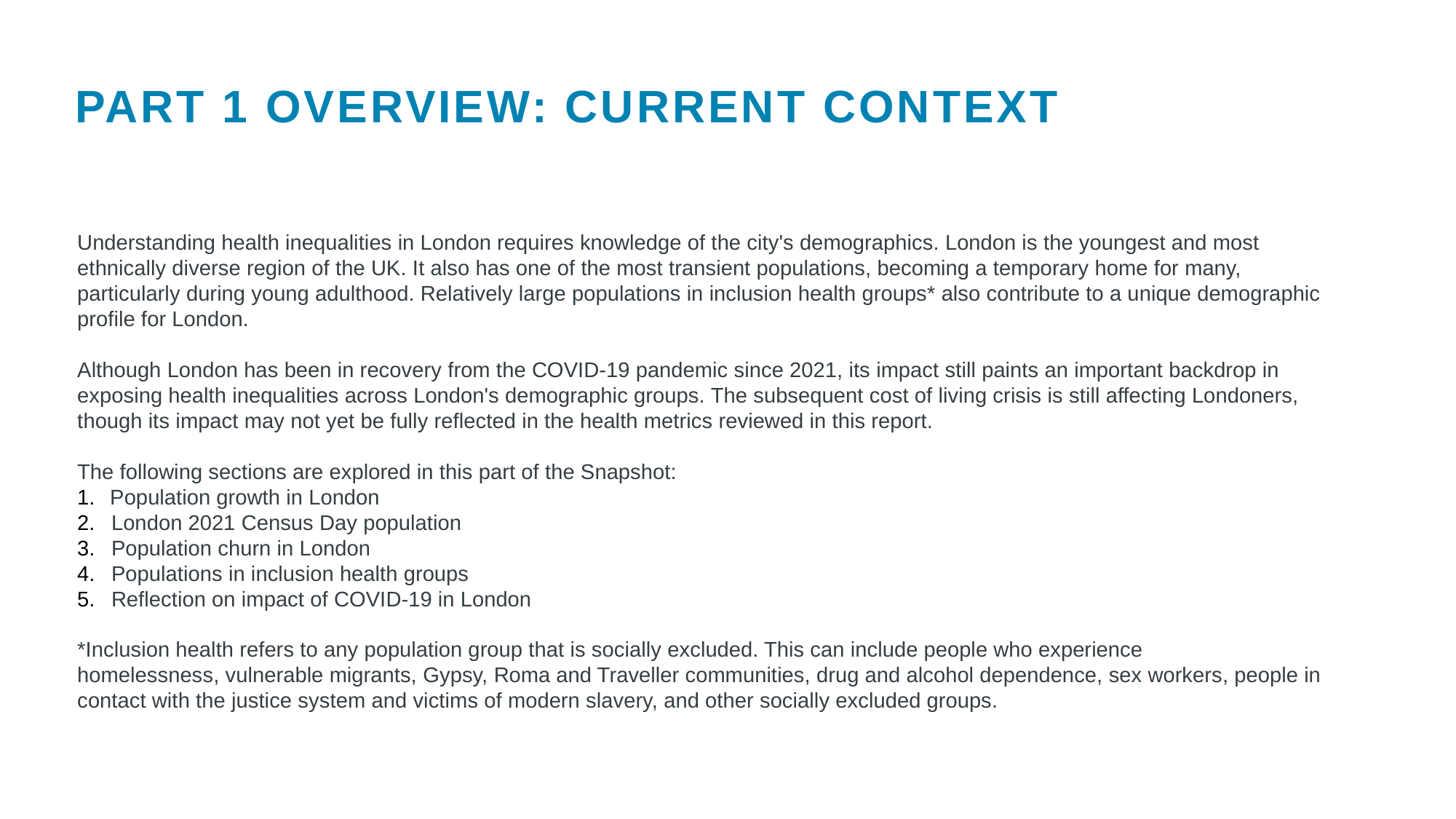

PART 1 OVERVIEW: CURRENT CONTEXT
Understanding health inequalities in London requires knowledge of the city's demographics. London is the youngest and most ethnically diverse region of the UK. It also has one of the most transient populations, becoming a temporary home for many, particularly during young adulthood. Relatively large populations in inclusion health groups* also contribute to a unique demographic profile for London.

Although London has been in recovery from the COVID-19 pandemic since 2021, its impact still paints an important backdrop in exposing health inequalities across London's demographic groups. The subsequent cost of living crisis is still affecting Londoners, though its impact may not yet be fully reflected in the health metrics reviewed in this report.

The following sections are explored in this part of the Snapshot:
Population growth in London
London 2021 Census Day population
Population churn in London
Populations in inclusion health groups
Reflection on impact of COVID-19 in London

*Inclusion health refers to any population group that is socially excluded. This can include people who experience homelessness, vulnerable migrants, Gypsy, Roma and Traveller communities, drug and alcohol dependence, sex workers, people in contact with the justice system and victims of modern slavery, and other socially excluded groups.